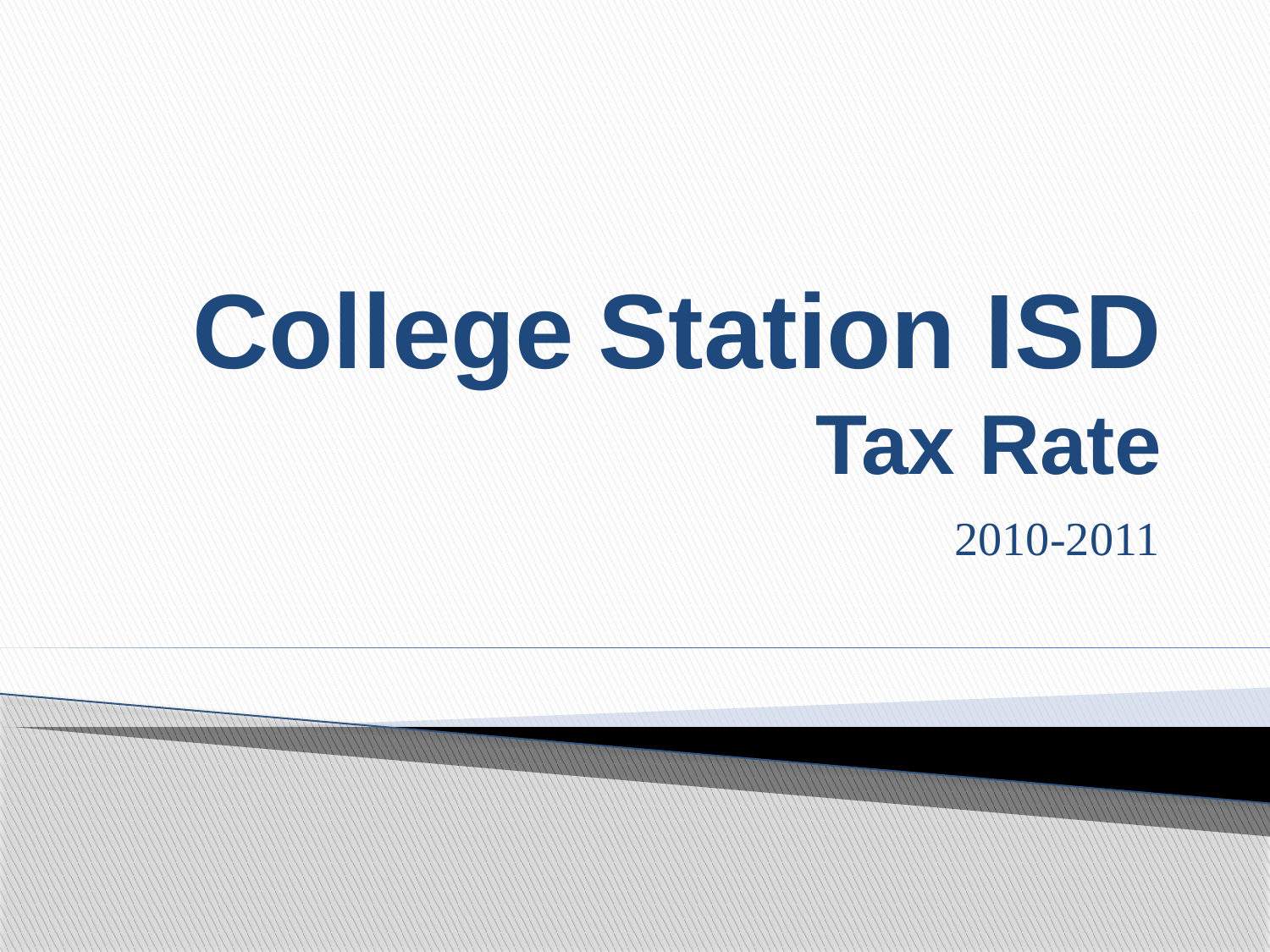

# College Station ISD Tax Rate
2010-2011